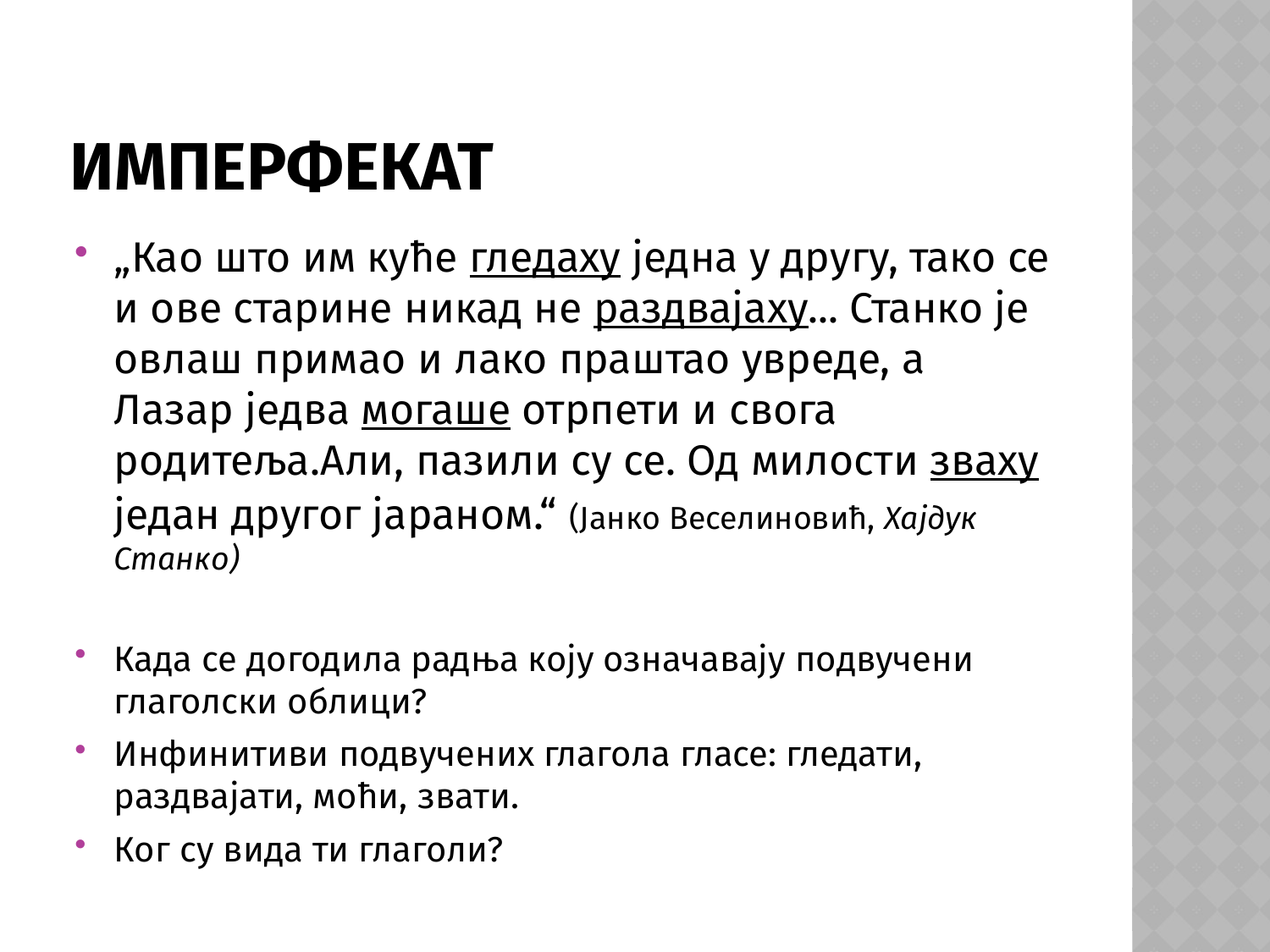

# ИМПЕРФЕКАТ
„Као што им куће гледаху једна у другу, тако се и ове старине никад не раздвајаху... Станко је овлаш примао и лако праштао увреде, а Лазар једва могаше отрпети и свога родитеља.Али, пазили су се. Од милости зваху један другог јараном.“ (Јанко Веселиновић, Хајдук Станко)

Када се догодила радња коју означавају подвучени глаголски облици?
Инфинитиви подвучених глагола гласе: гледати, раздвајати, моћи, звати.
Ког су вида ти глаголи?